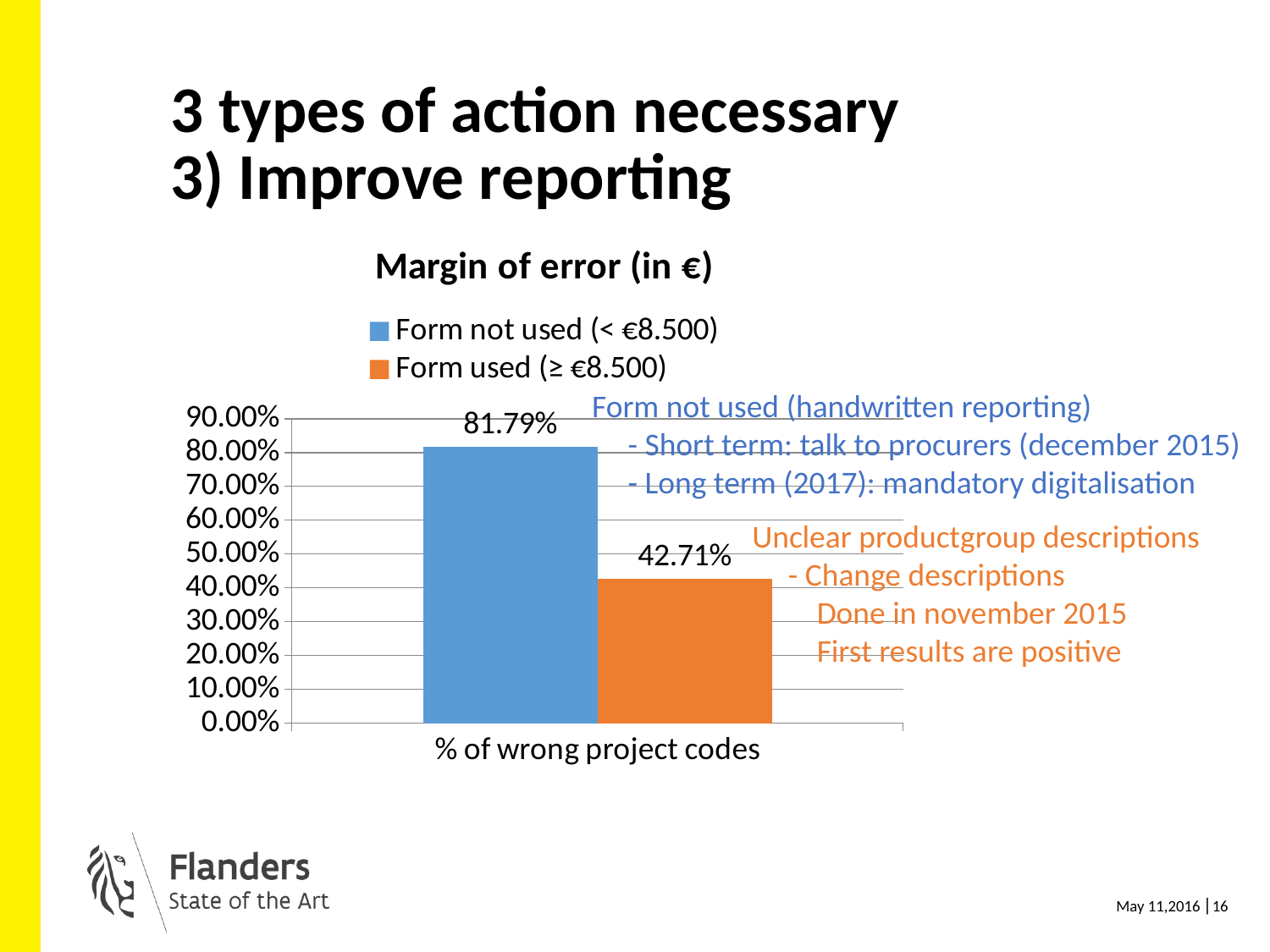

# 3 types of action necessary 3) Improve reporting

### Chart: Margin of error (in €)

| Category | Form not used (< €8.500) | Form used (≥ €8.500) |
|---|---|---|
| % of wrong project codes | 0.8179 | 0.4271 |
Form not used (handwritten reporting)
     - Short term: talk to procurers (december 2015)
     - Long term (2017): mandatory digitalisation
Unclear productgroup descriptions
     - Change descriptions
         Done in november 2015
         First results are positive